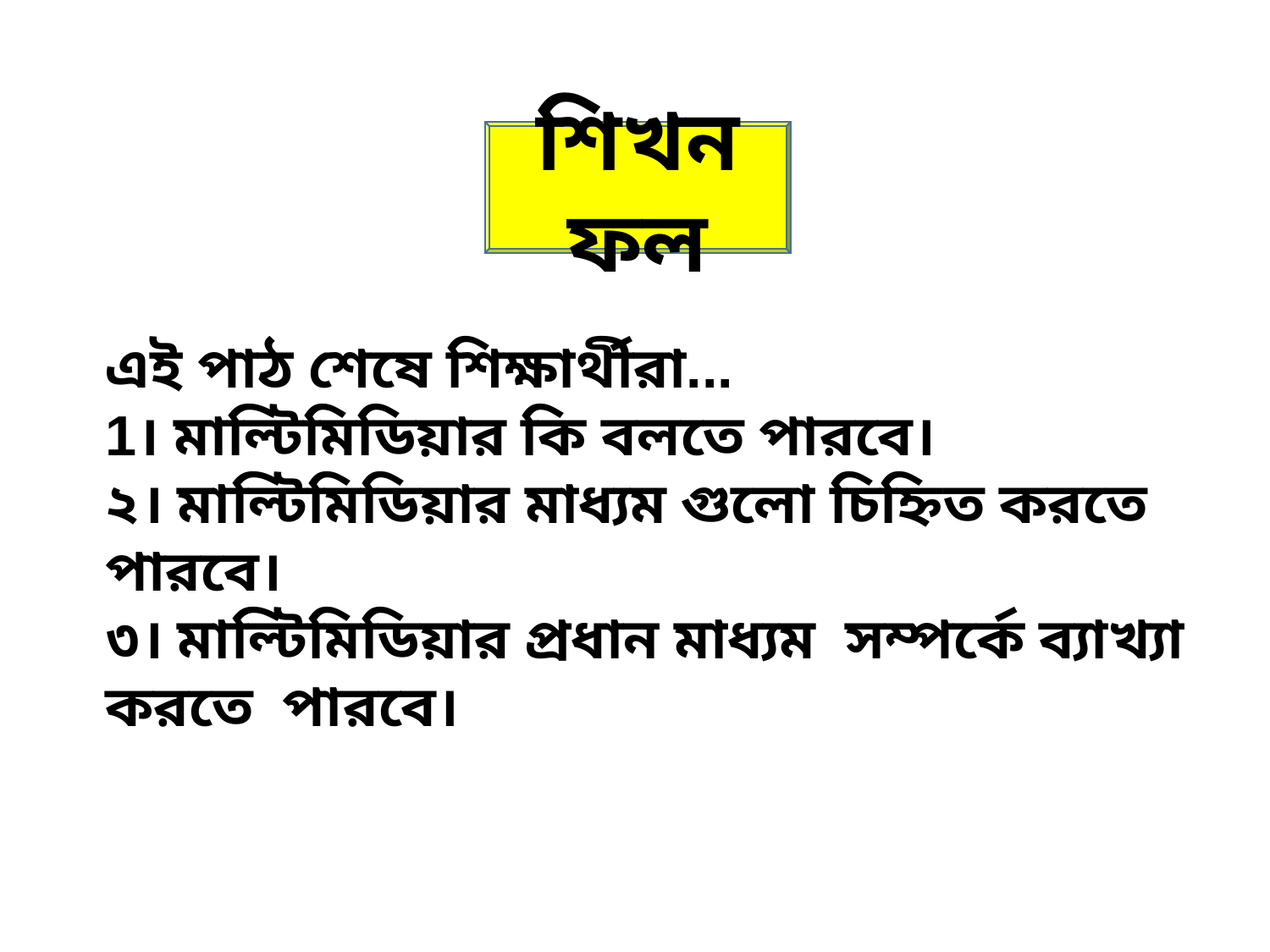

শিখনফল
এই পাঠ শেষে শিক্ষার্থীরা...
1। মাল্টিমিডিয়ার কি বলতে পারবে।
২। মাল্টিমিডিয়ার মাধ্যম গুলো চিহ্নিত করতে পারবে।
৩। মাল্টিমিডিয়ার প্রধান মাধ্যম  সম্পর্কে ব্যাখ্যা করতে  পারবে।